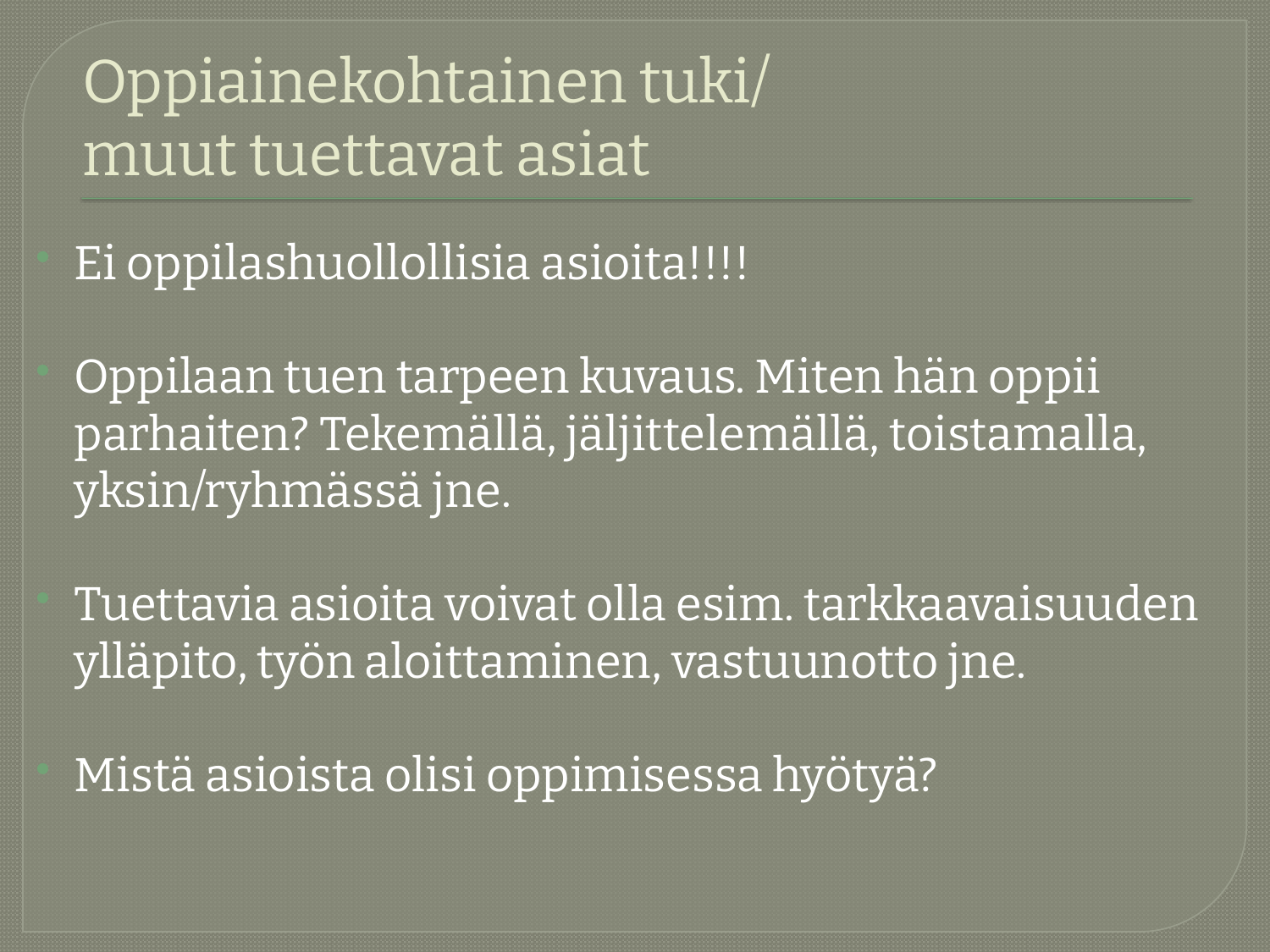

# Oppiainekohtainen tuki/ muut tuettavat asiat
Ei oppilashuollollisia asioita!!!!

Oppilaan tuen tarpeen kuvaus. Miten hän oppii parhaiten? Tekemällä, jäljittelemällä, toistamalla, yksin/ryhmässä jne.

Tuettavia asioita voivat olla esim. tarkkaavaisuuden ylläpito, työn aloittaminen, vastuunotto jne.

Mistä asioista olisi oppimisessa hyötyä?